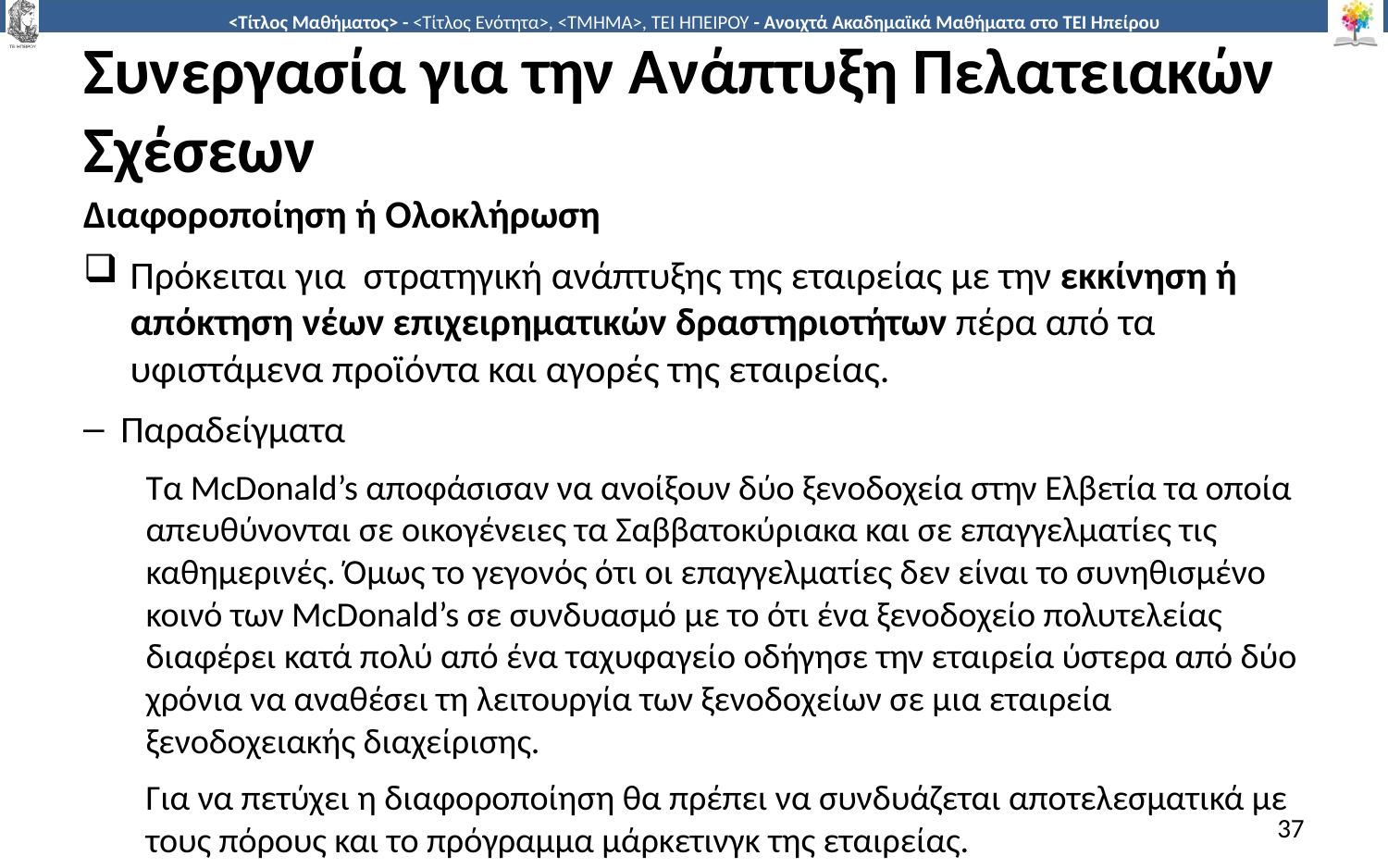

# Συνεργασία για την Ανάπτυξη Πελατειακών Σχέσεων
Διαφοροποίηση ή Ολοκλήρωση
Πρόκειται για  στρατηγική ανάπτυξης της εταιρείας με την εκκίνηση ή απόκτηση νέων επιχειρηματικών δραστηριοτήτων πέρα από τα υφιστάμενα προϊόντα και αγορές της εταιρείας.
Παραδείγματα
Τα McDonald’s αποφάσισαν να ανοίξουν δύο ξενοδοχεία στην Ελβετία τα οποία απευθύνονται σε οικογένειες τα Σαββατοκύριακα και σε επαγγελματίες τις καθημερινές. Όμως το γεγονός ότι οι επαγγελματίες δεν είναι το συνηθισμένο κοινό των McDonald’s σε συνδυασμό με το ότι ένα ξενοδοχείο πολυτελείας διαφέρει κατά πολύ από ένα ταχυφαγείο οδήγησε την εταιρεία ύστερα από δύο χρόνια να αναθέσει τη λειτουργία των ξενοδοχείων σε μια εταιρεία ξενοδοχειακής διαχείρισης.
Για να πετύχει η διαφοροποίηση θα πρέπει να συνδυάζεται αποτελεσματικά με τους πόρους και το πρόγραμμα μάρκετινγκ της εταιρείας.

37